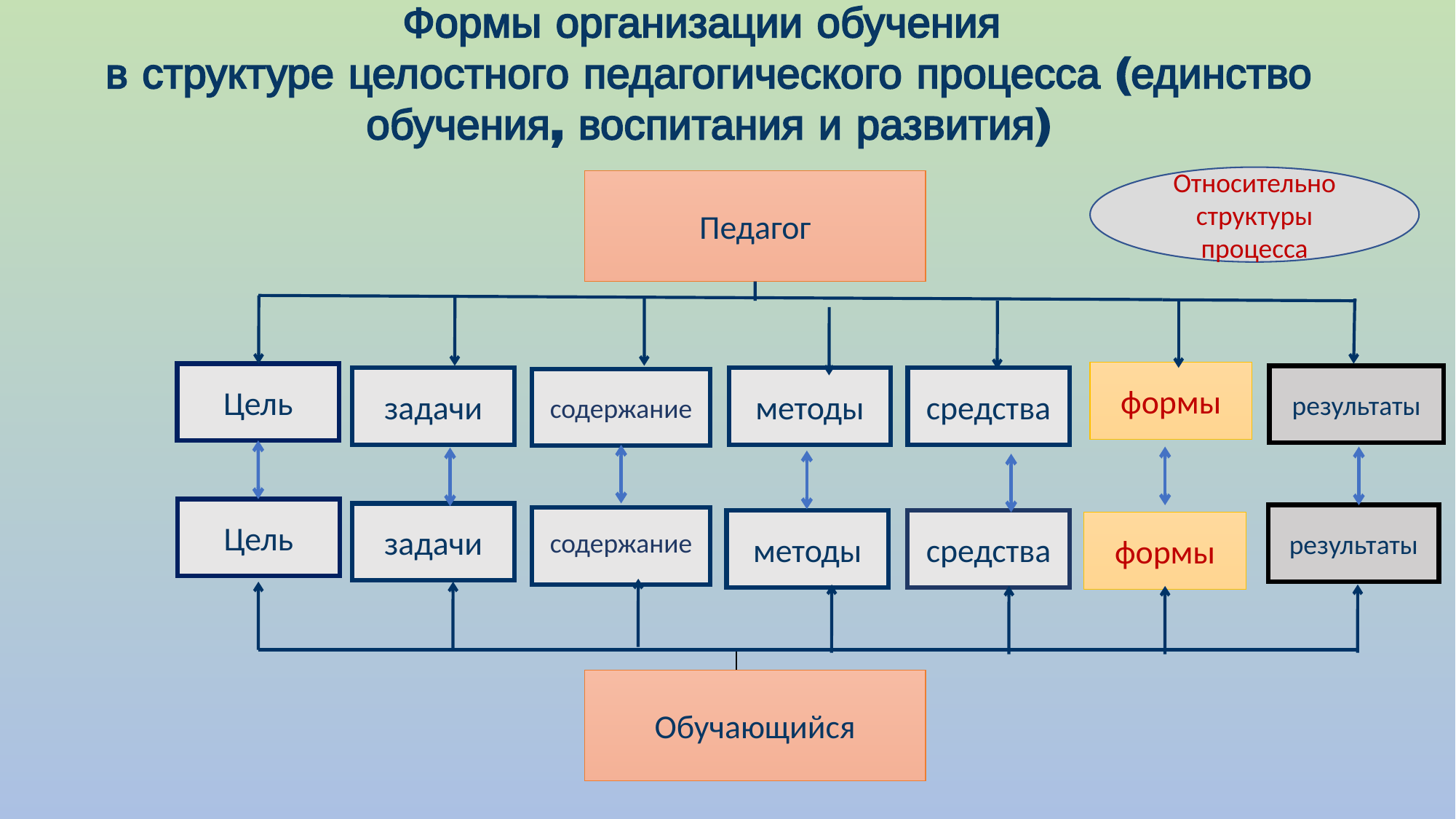

Формы организации обучения
в структуре целостного педагогического процесса (единство обучения, воспитания и развития)
Относительно структуры процесса
Педагог
формы
Цель
результаты
методы
задачи
средства
содержание

Цель

задачи

результаты

содержание

методы
средства
формы
Обучающийся